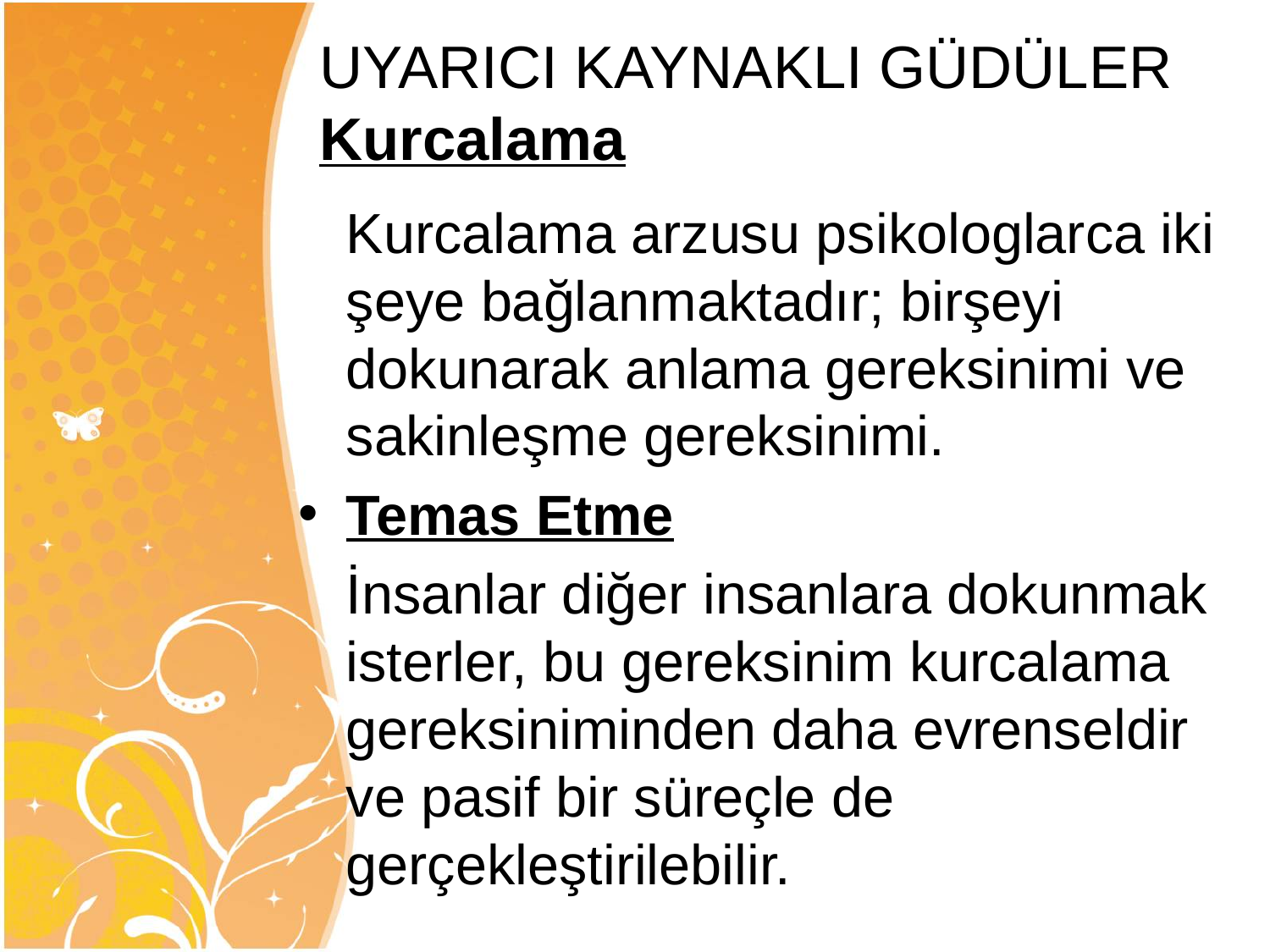

# UYARICI KAYNAKLI GÜDÜLER Kurcalama
	Kurcalama arzusu psikologlarca iki şeye bağlanmaktadır; birşeyi dokunarak anlama gereksinimi ve sakinleşme gereksinimi.
Temas Etme
	İnsanlar diğer insanlara dokunmak isterler, bu gereksinim kurcalama gereksiniminden daha evrenseldir ve pasif bir süreçle de gerçekleştirilebilir.